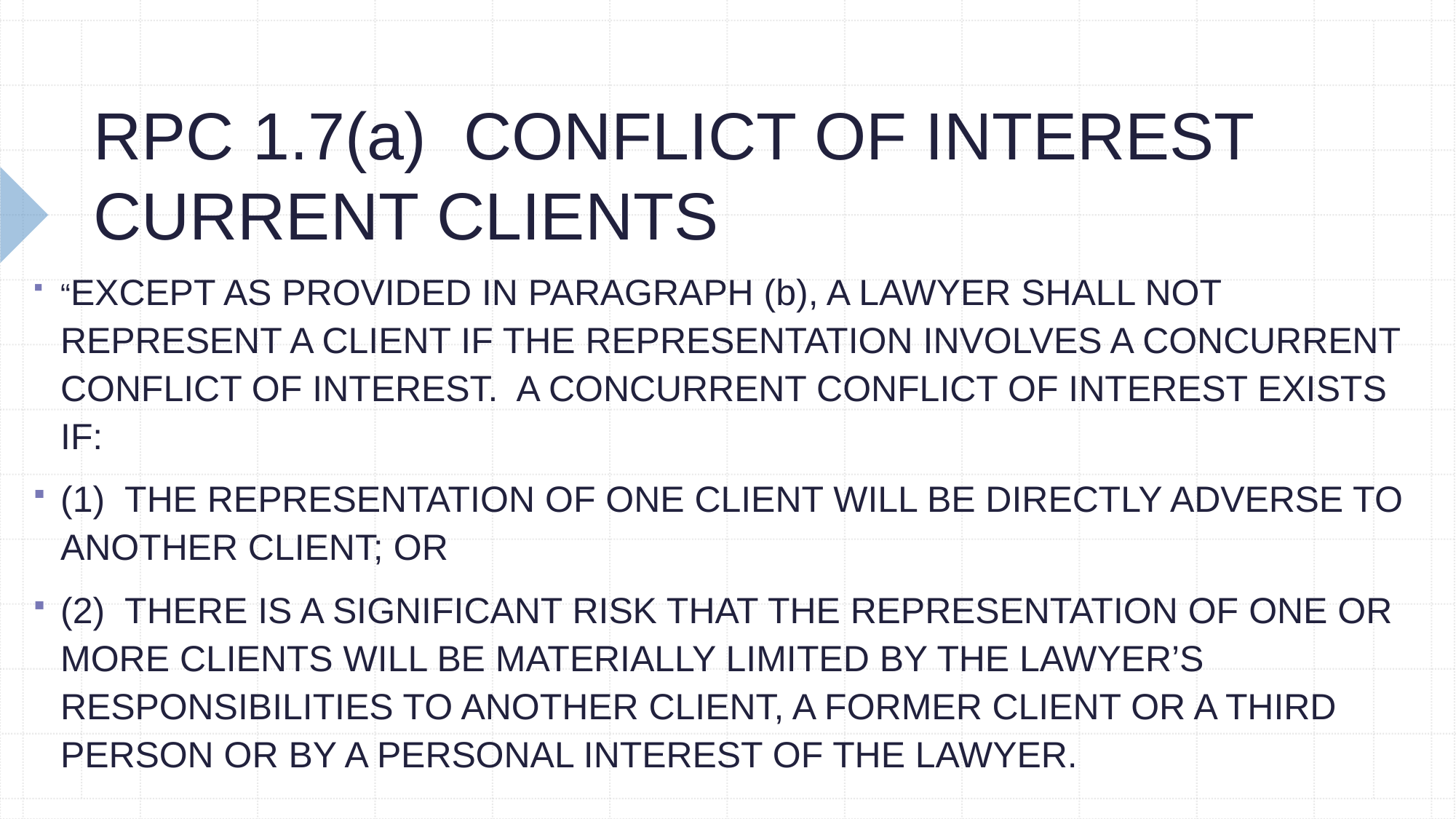

# RPC 1.7(a)  CONFLICT OF INTEREST CURRENT CLIENTS
“EXCEPT AS PROVIDED IN PARAGRAPH (b), A LAWYER SHALL NOT REPRESENT A CLIENT IF THE REPRESENTATION INVOLVES A CONCURRENT CONFLICT OF INTEREST.  A CONCURRENT CONFLICT OF INTEREST EXISTS IF:
(1)  THE REPRESENTATION OF ONE CLIENT WILL BE DIRECTLY ADVERSE TO ANOTHER CLIENT; OR
(2)  THERE IS A SIGNIFICANT RISK THAT THE REPRESENTATION OF ONE OR MORE CLIENTS WILL BE MATERIALLY LIMITED BY THE LAWYER’S RESPONSIBILITIES TO ANOTHER CLIENT, A FORMER CLIENT OR A THIRD PERSON OR BY A PERSONAL INTEREST OF THE LAWYER.